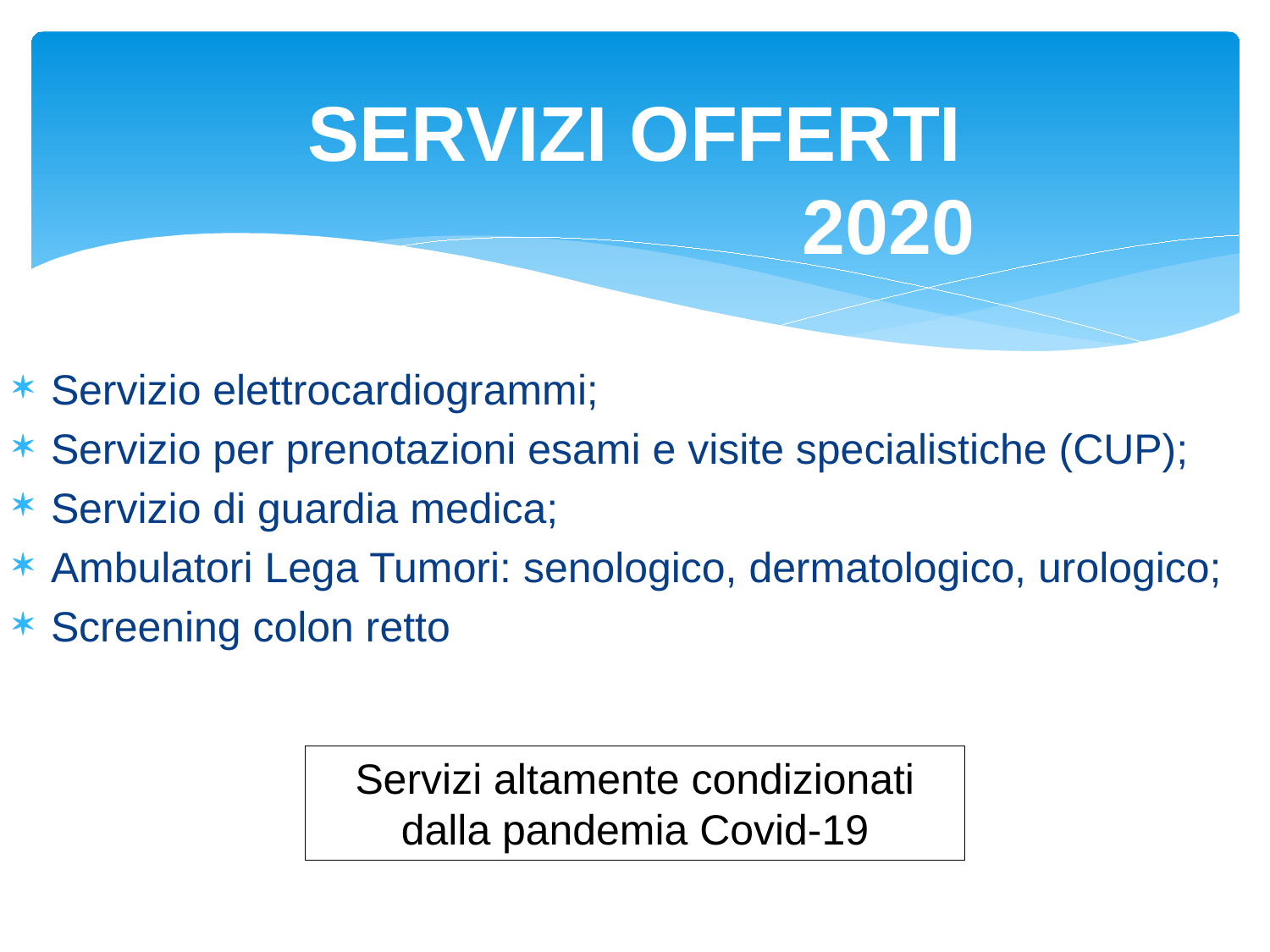

SERVIZI OFFERTI
				2020
Servizio elettrocardiogrammi;
Servizio per prenotazioni esami e visite specialistiche (CUP);
Servizio di guardia medica;
Ambulatori Lega Tumori: senologico, dermatologico, urologico;
Screening colon retto
Servizi altamente condizionati dalla pandemia Covid-19